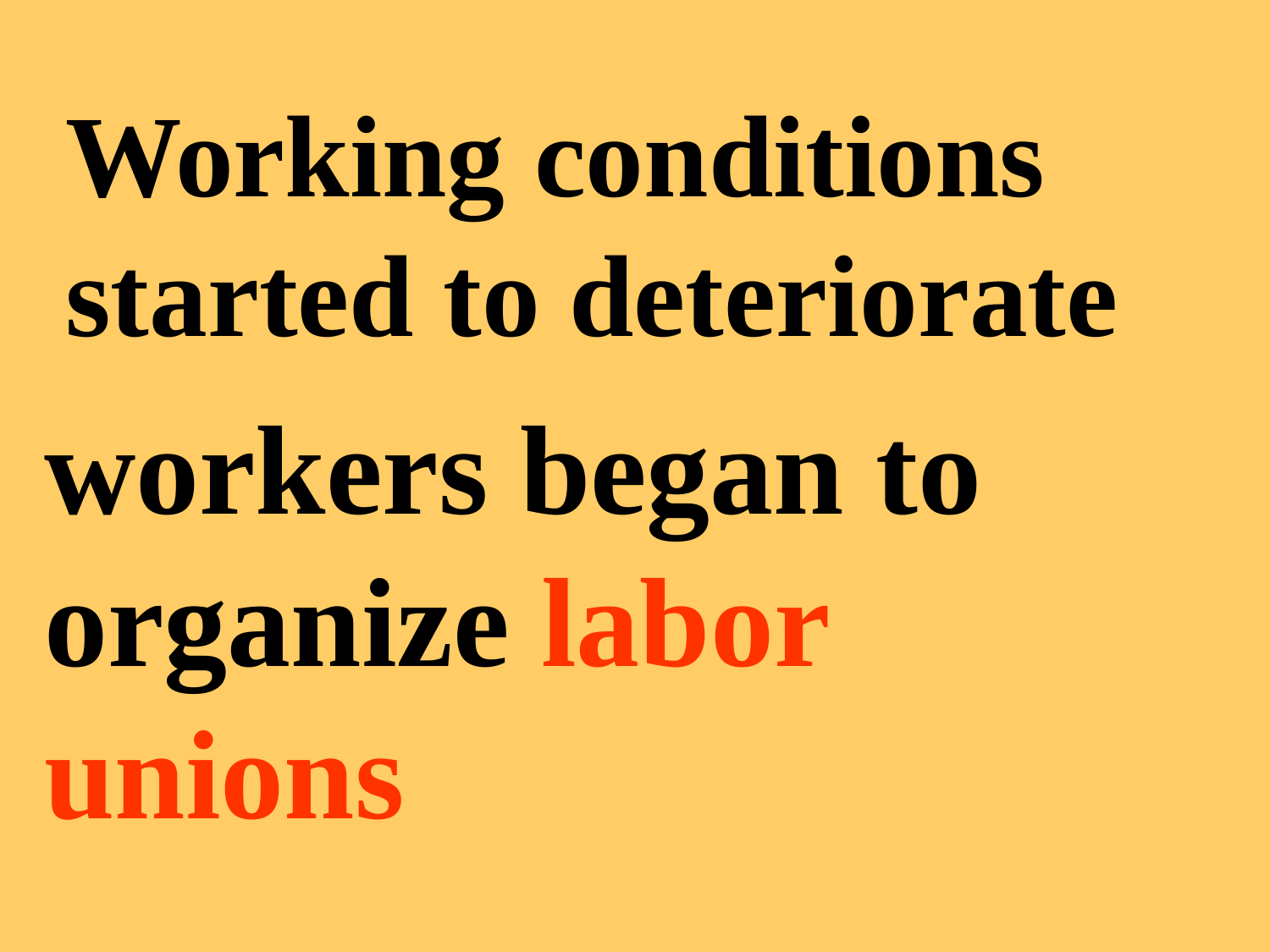

Working conditions started to deteriorate
workers began to organize labor unions